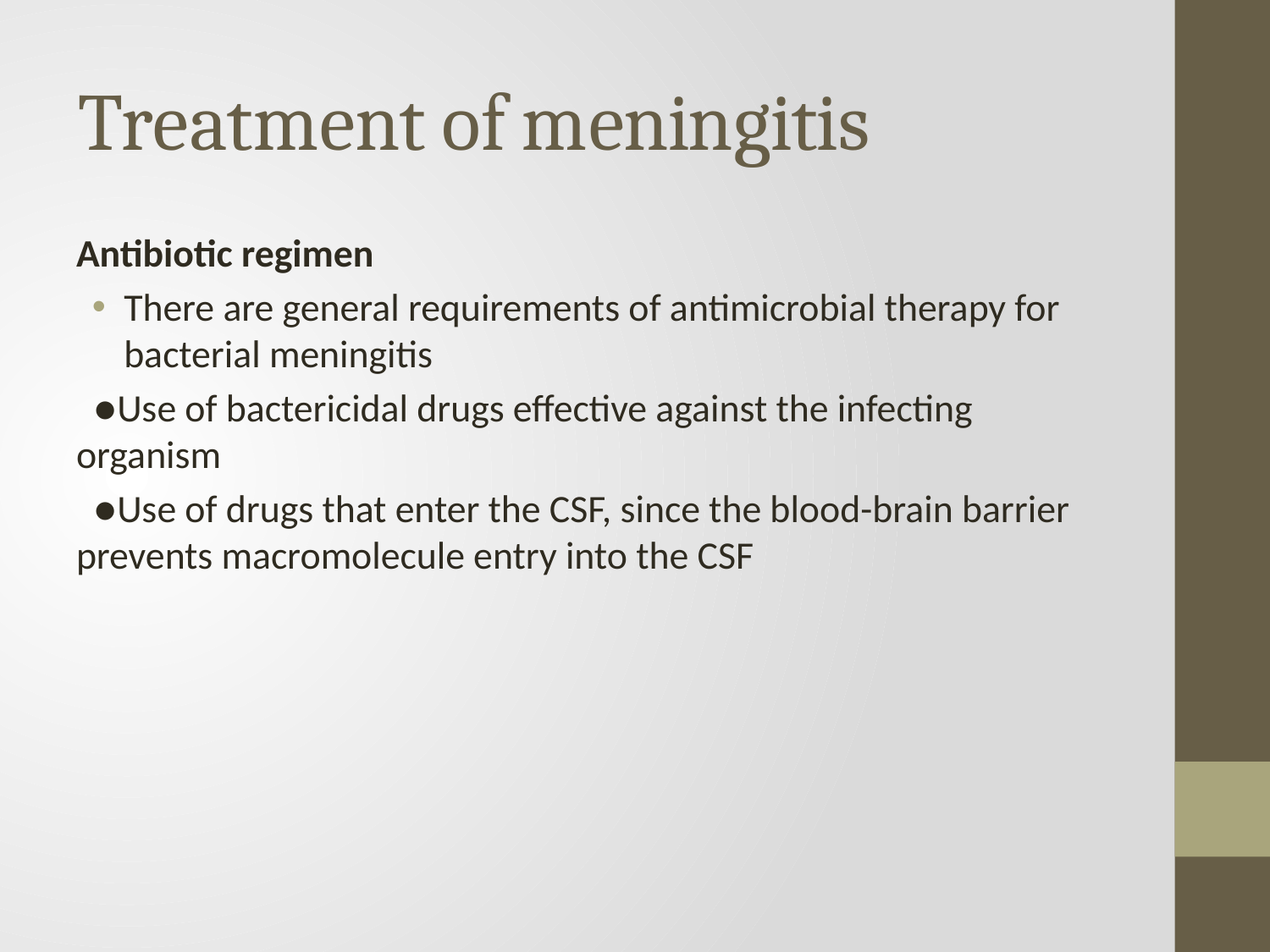

# Treatment of meningitis
Antibiotic regimen
There are general requirements of antimicrobial therapy for bacterial meningitis
  ●Use of bactericidal drugs effective against the infecting organism
  ●Use of drugs that enter the CSF, since the blood-brain barrier prevents macromolecule entry into the CSF